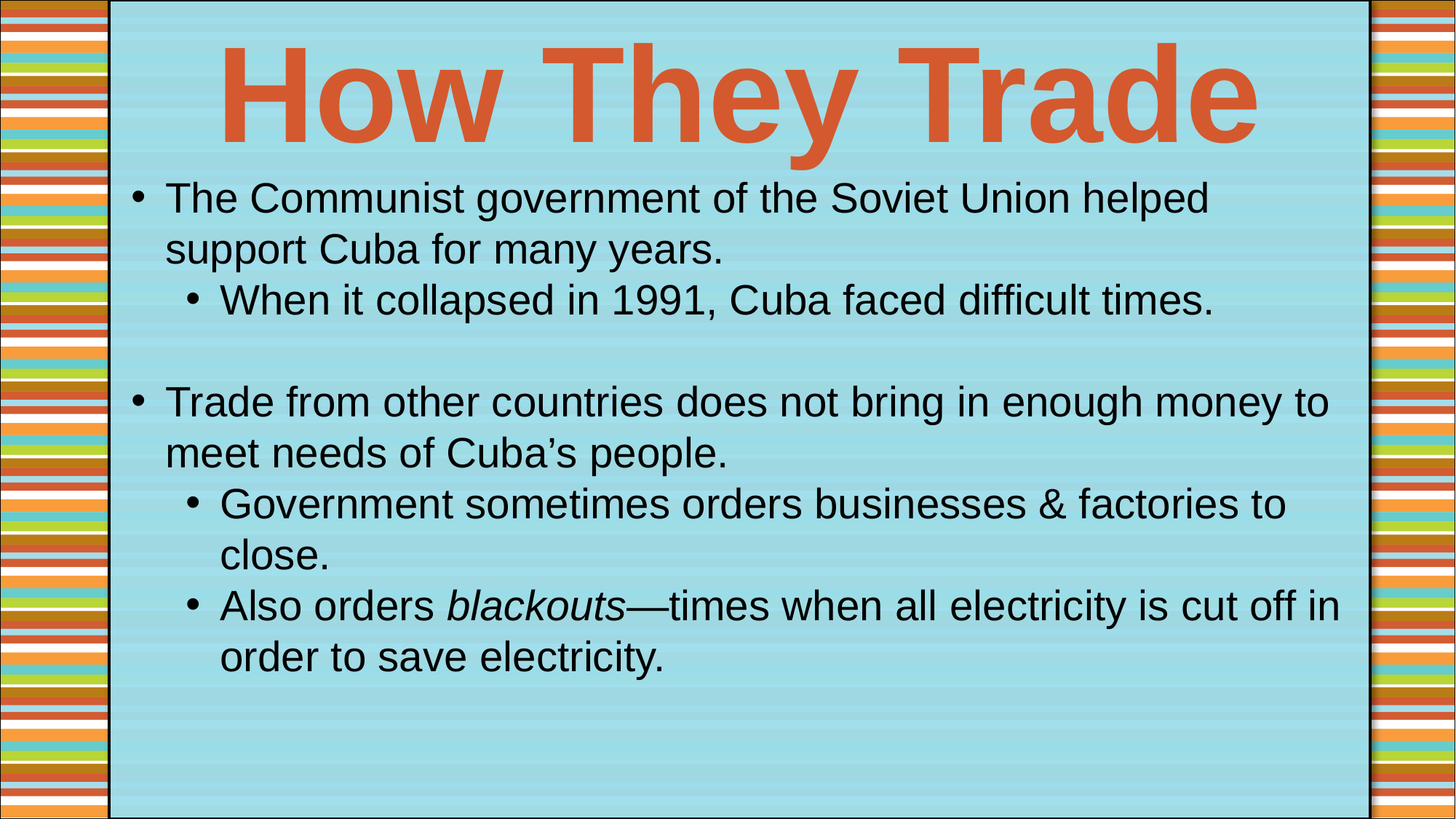

How They Trade
#
The Communist government of the Soviet Union helped support Cuba for many years.
When it collapsed in 1991, Cuba faced difficult times.

Trade from other countries does not bring in enough money to meet needs of Cuba’s people.
Government sometimes orders businesses & factories to close.
Also orders blackouts—times when all electricity is cut off in order to save electricity.